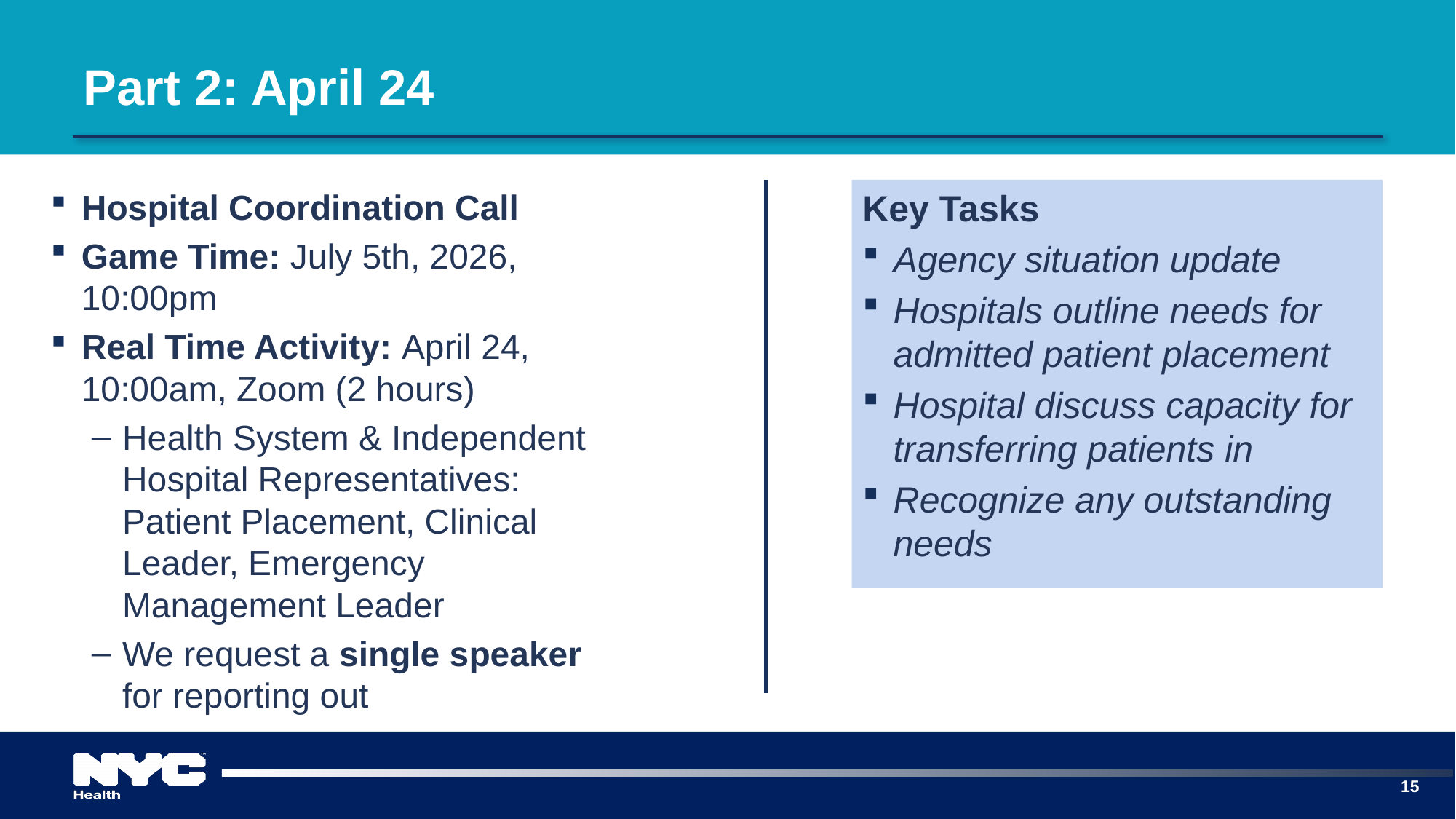

# Part 2: April 24
Hospital Coordination Call
Game Time: July 5th, 2026, 10:00pm
Real Time Activity: April 24, 10:00am, Zoom (2 hours)
Health System & Independent Hospital Representatives: Patient Placement, Clinical Leader, Emergency Management Leader
We request a single speaker for reporting out
Key Tasks
Agency situation update
Hospitals outline needs for admitted patient placement
Hospital discuss capacity for transferring patients in
Recognize any outstanding needs
15